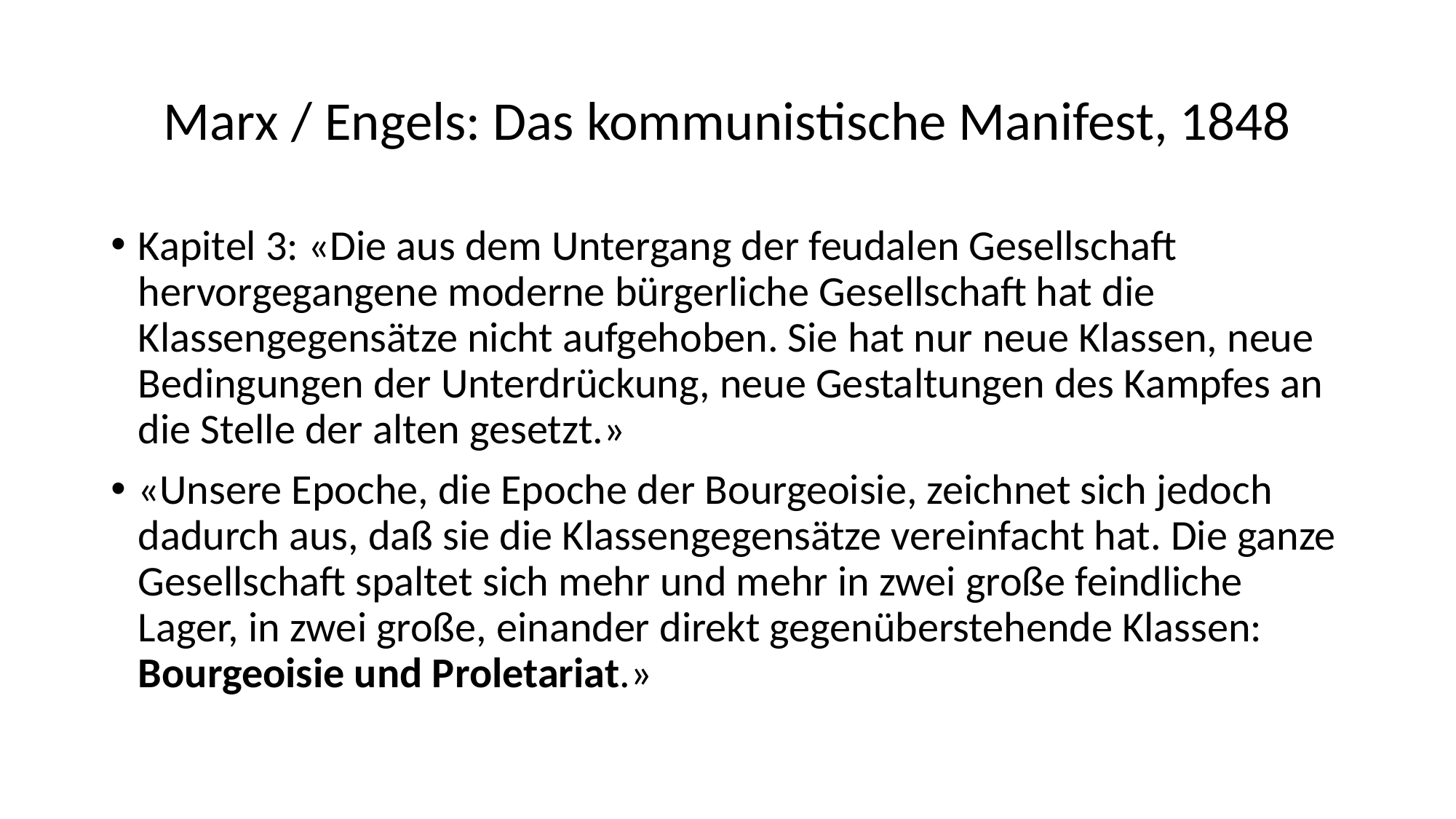

# Marx / Engels: Das kommunistische Manifest, 1848
Kapitel 3: «Die aus dem Untergang der feudalen Gesellschaft hervorgegangene moderne bürgerliche Gesellschaft hat die Klassengegensätze nicht aufgehoben. Sie hat nur neue Klassen, neue Bedingungen der Unterdrückung, neue Gestaltungen des Kampfes an die Stelle der alten gesetzt.»
«Unsere Epoche, die Epoche der Bourgeoisie, zeichnet sich jedoch dadurch aus, daß sie die Klassengegensätze vereinfacht hat. Die ganze Gesellschaft spaltet sich mehr und mehr in zwei große feindliche Lager, in zwei große, einander direkt gegenüberstehende Klassen: Bourgeoisie und Proletariat.»